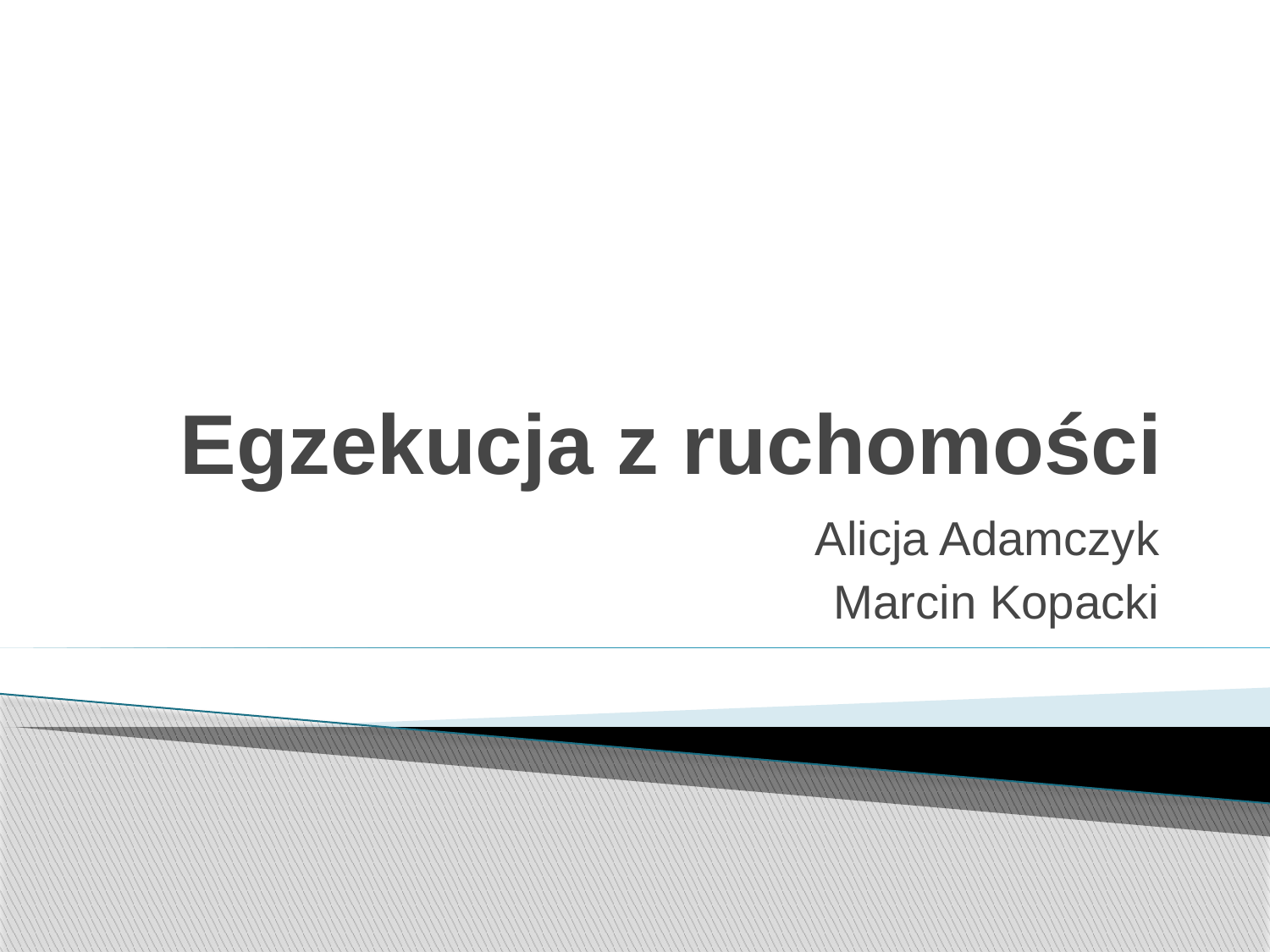

# Egzekucja z ruchomości
Alicja Adamczyk
Marcin Kopacki